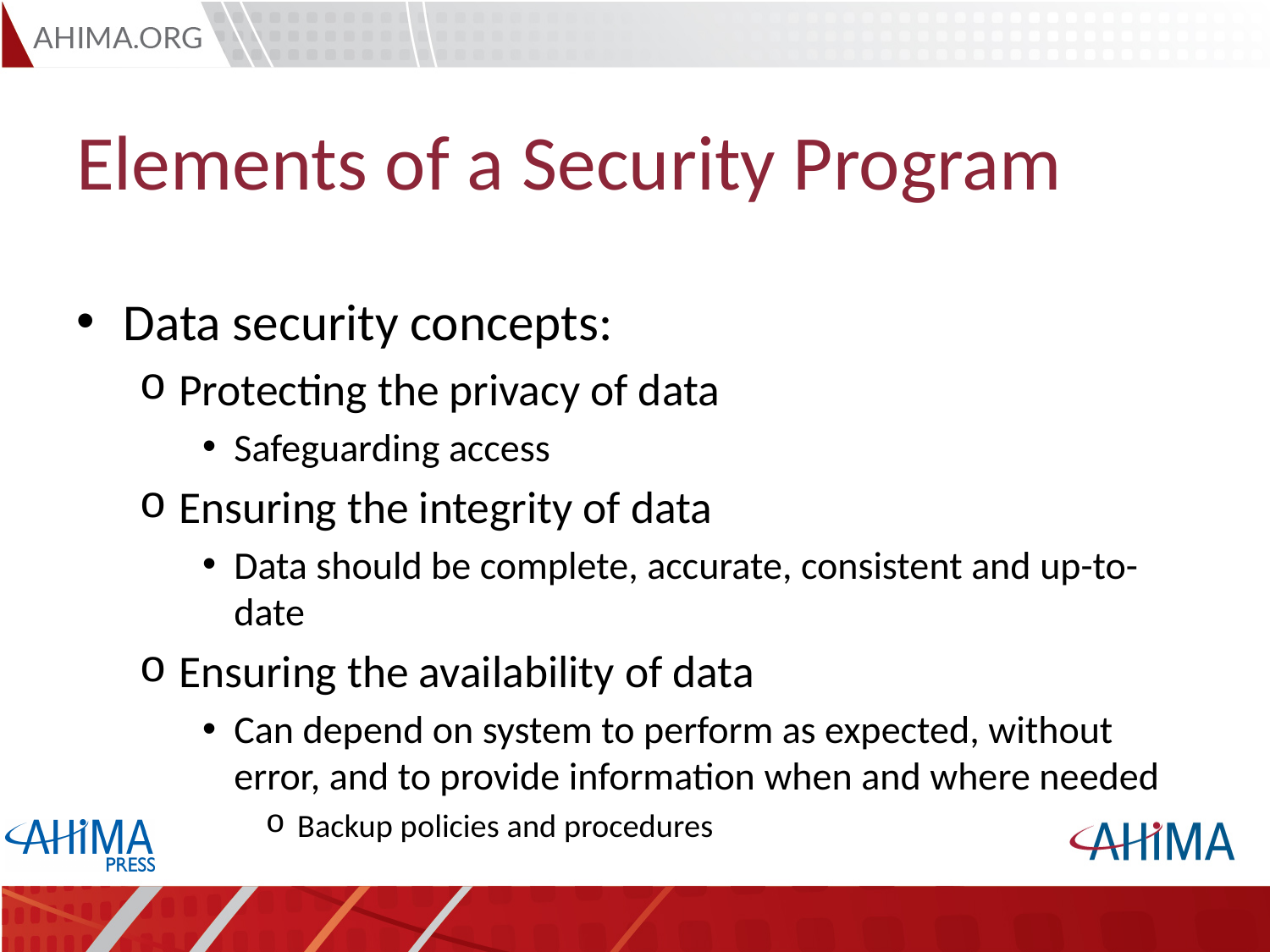

# Elements of a Security Program
Data security concepts:
Protecting the privacy of data
Safeguarding access
Ensuring the integrity of data
Data should be complete, accurate, consistent and up-to-date
Ensuring the availability of data
Can depend on system to perform as expected, without error, and to provide information when and where needed
Backup policies and procedures